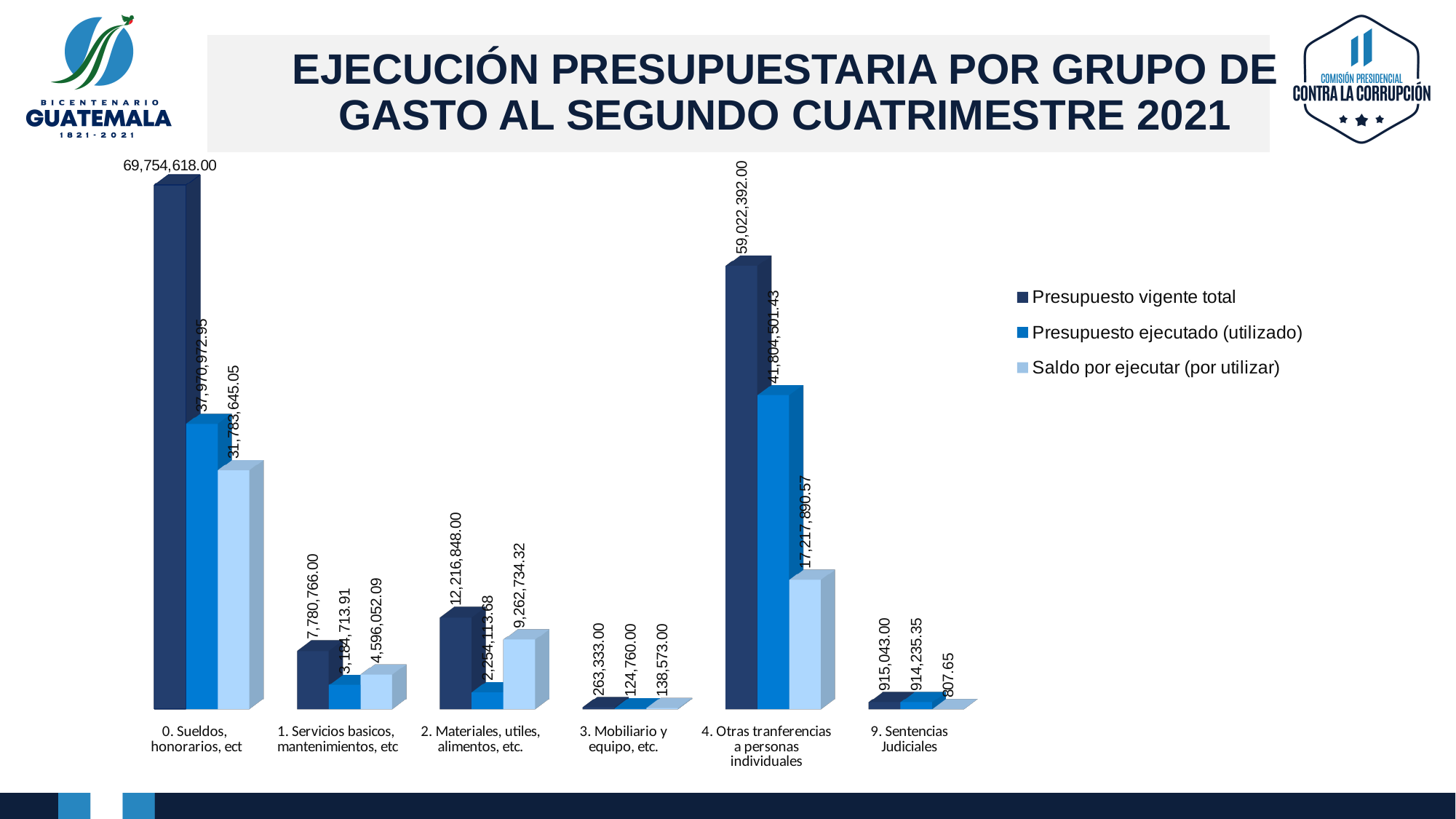

# EJECUCIÓN PRESUPUESTARIA POR GRUPO DE GASTO AL SEGUNDO CUATRIMESTRE 2021

[unsupported chart]